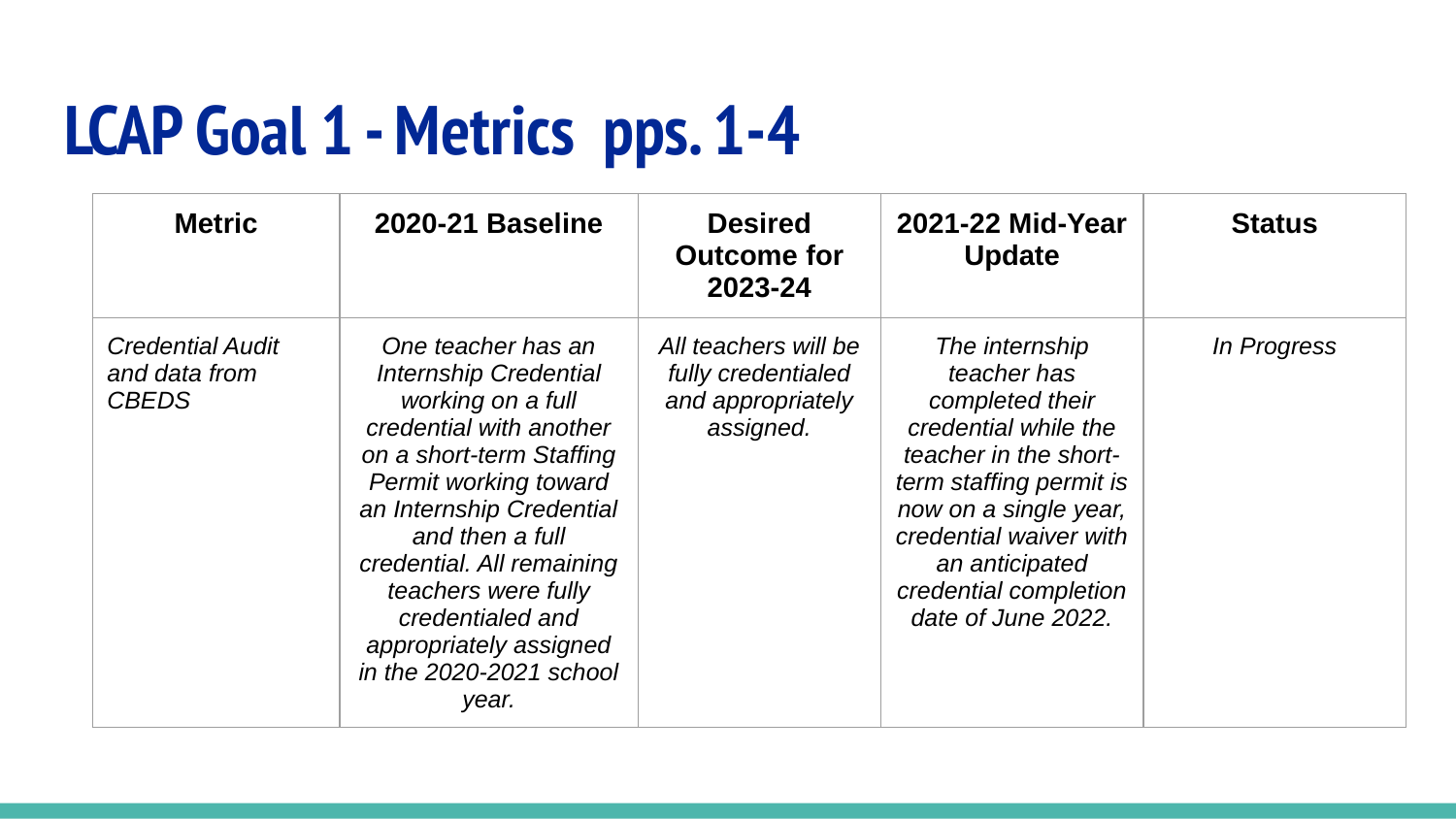

# LCAP Goal 1 - Metrics  pps. 1-4
| Metric | 2020-21 Baseline | Desired Outcome for 2023-24 | 2021-22 Mid-Year Update | Status |
| --- | --- | --- | --- | --- |
| Credential Audit and data from CBEDS | One teacher has an Internship Credential working on a full credential with another on a short-term Staffing Permit working toward an Internship Credential and then a full credential. All remaining teachers were fully credentialed and appropriately assigned in the 2020-2021 school year. | All teachers will be fully credentialed and appropriately assigned. | The internship teacher has completed their credential while the teacher in the short-term staffing permit is now on a single year, credential waiver with an anticipated credential completion date of June 2022. | In Progress |